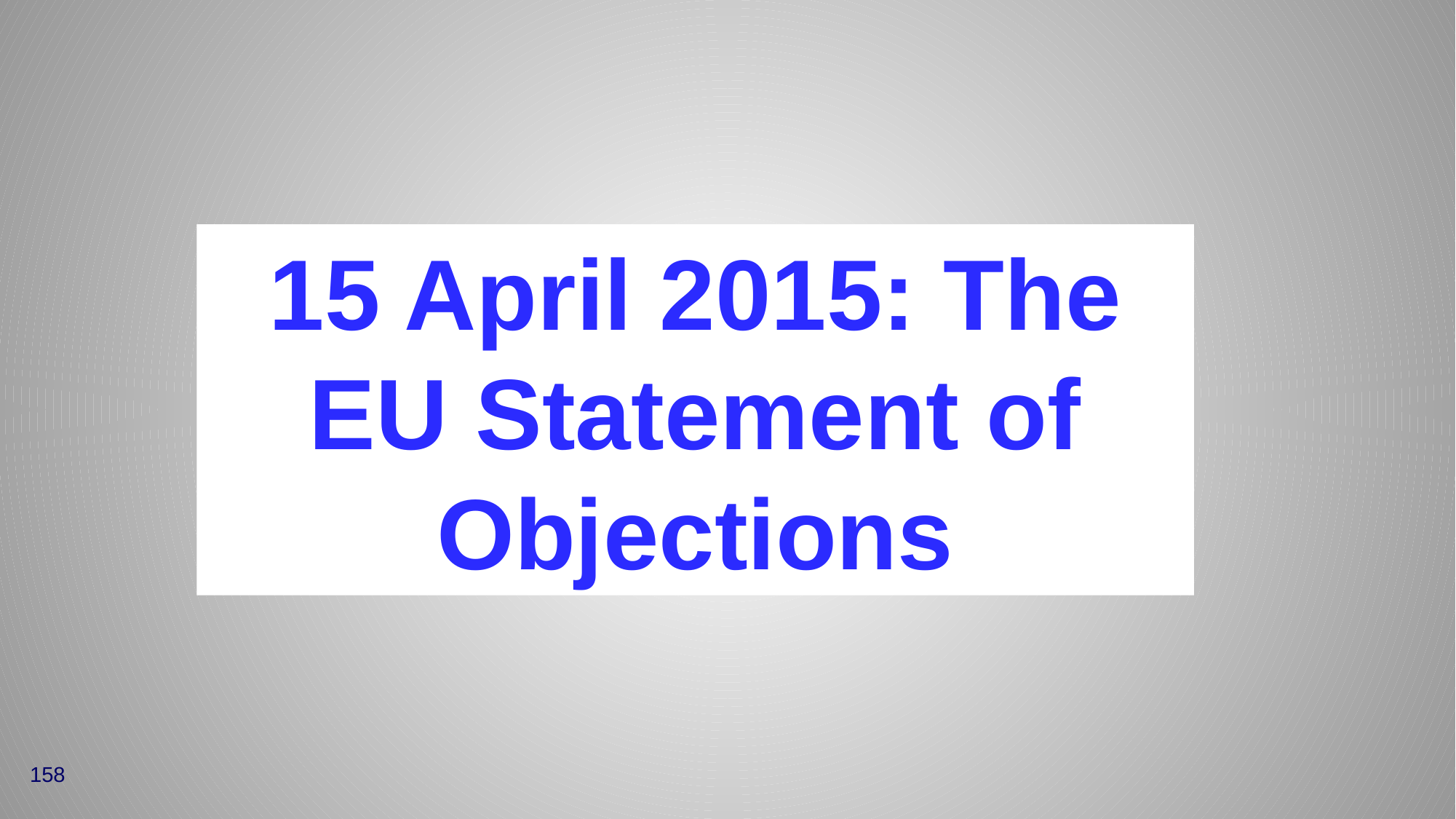

15 April 2015: The EU Statement of Objections
158